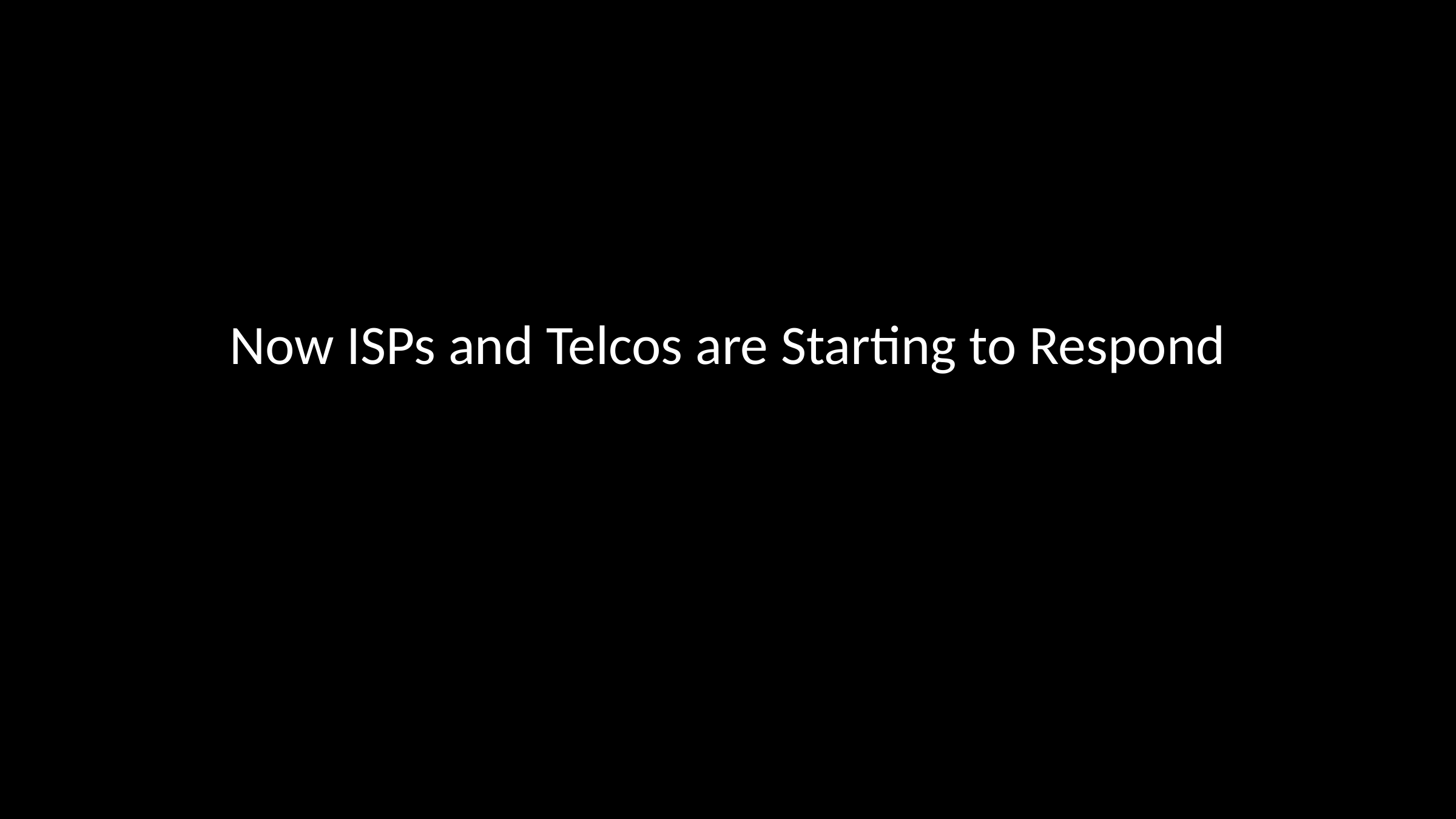

# Now ISPs and Telcos are Starting to Respond